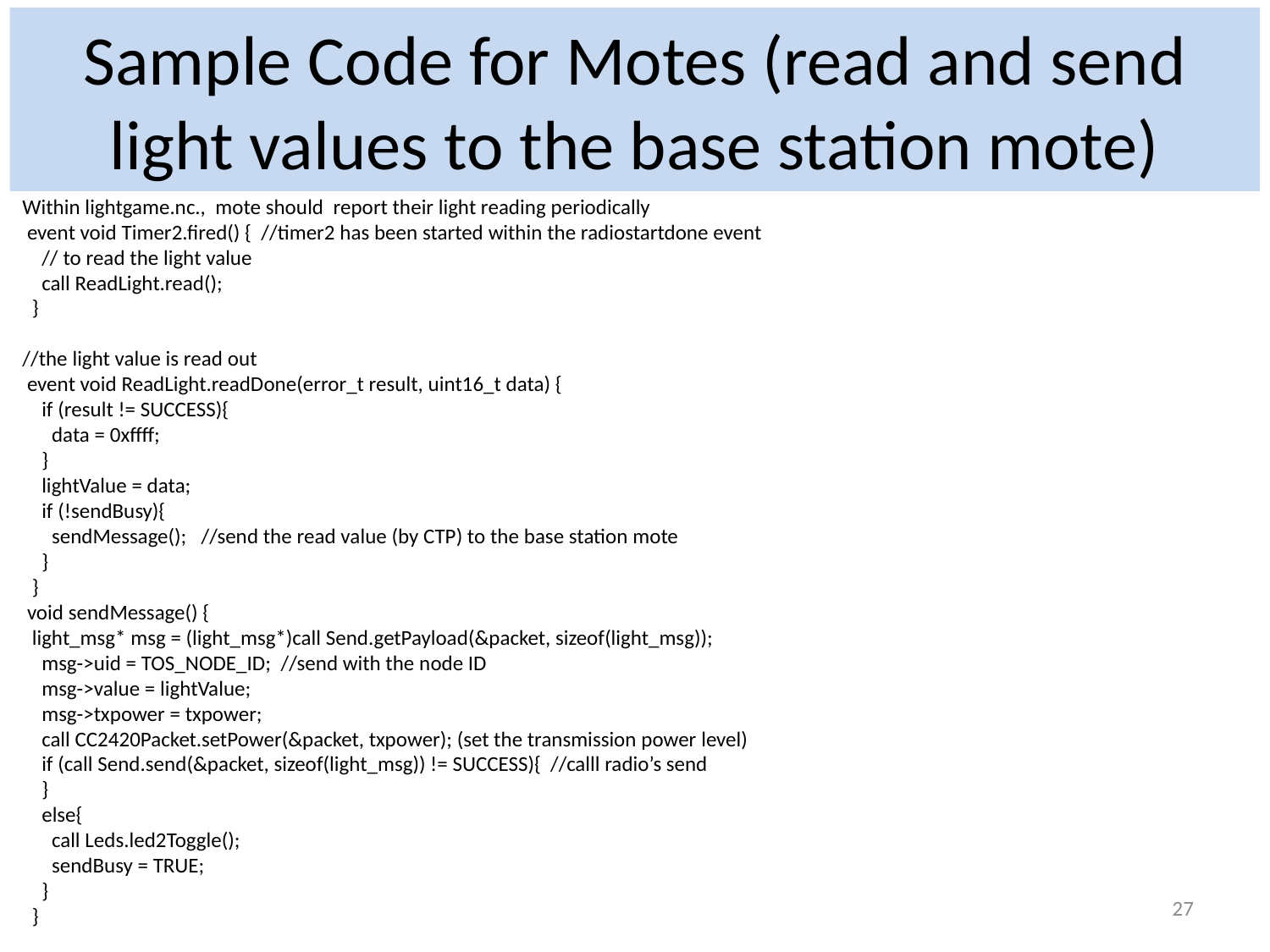

# Sample Code for Motes (read and send light values to the base station mote)

Within lightgame.nc.,  mote should  report their light reading periodically
 event void Timer2.fired() {  //timer2 has been started within the radiostartdone event
    // to read the light value
    call ReadLight.read();
  }

//the light value is read out
 event void ReadLight.readDone(error_t result, uint16_t data) {
    if (result != SUCCESS){
      data = 0xffff;
    }
    lightValue = data;
    if (!sendBusy){
      sendMessage();   //send the read value (by CTP) to the base station mote
    }
  }
 void sendMessage() {
  light_msg* msg = (light_msg*)call Send.getPayload(&packet, sizeof(light_msg));
    msg->uid = TOS_NODE_ID;  //send with the node ID
    msg->value = lightValue;
    msg->txpower = txpower;
    call CC2420Packet.setPower(&packet, txpower); (set the transmission power level)
    if (call Send.send(&packet, sizeof(light_msg)) != SUCCESS){  //calll radio’s send
    }
    else{
      call Leds.led2Toggle();
      sendBusy = TRUE;
    }
  }
27